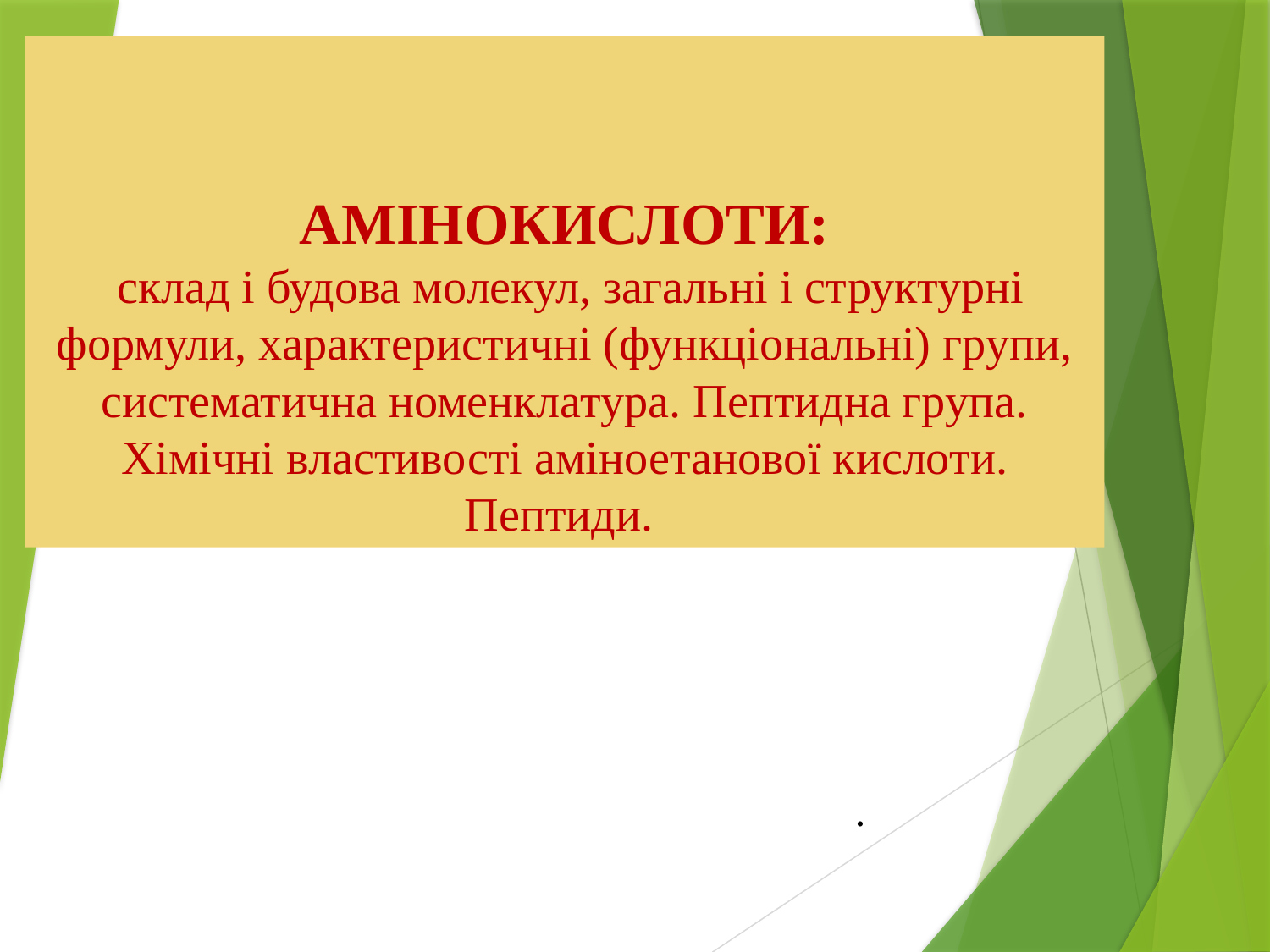

# Амінокислоти: склад і будова молекул, загальні і структурні формули, характеристичні (функціональні) групи, систематична номенклатура. Пептидна група. Хімічні властивості аміноетанової кислоти. Пептиди.
.